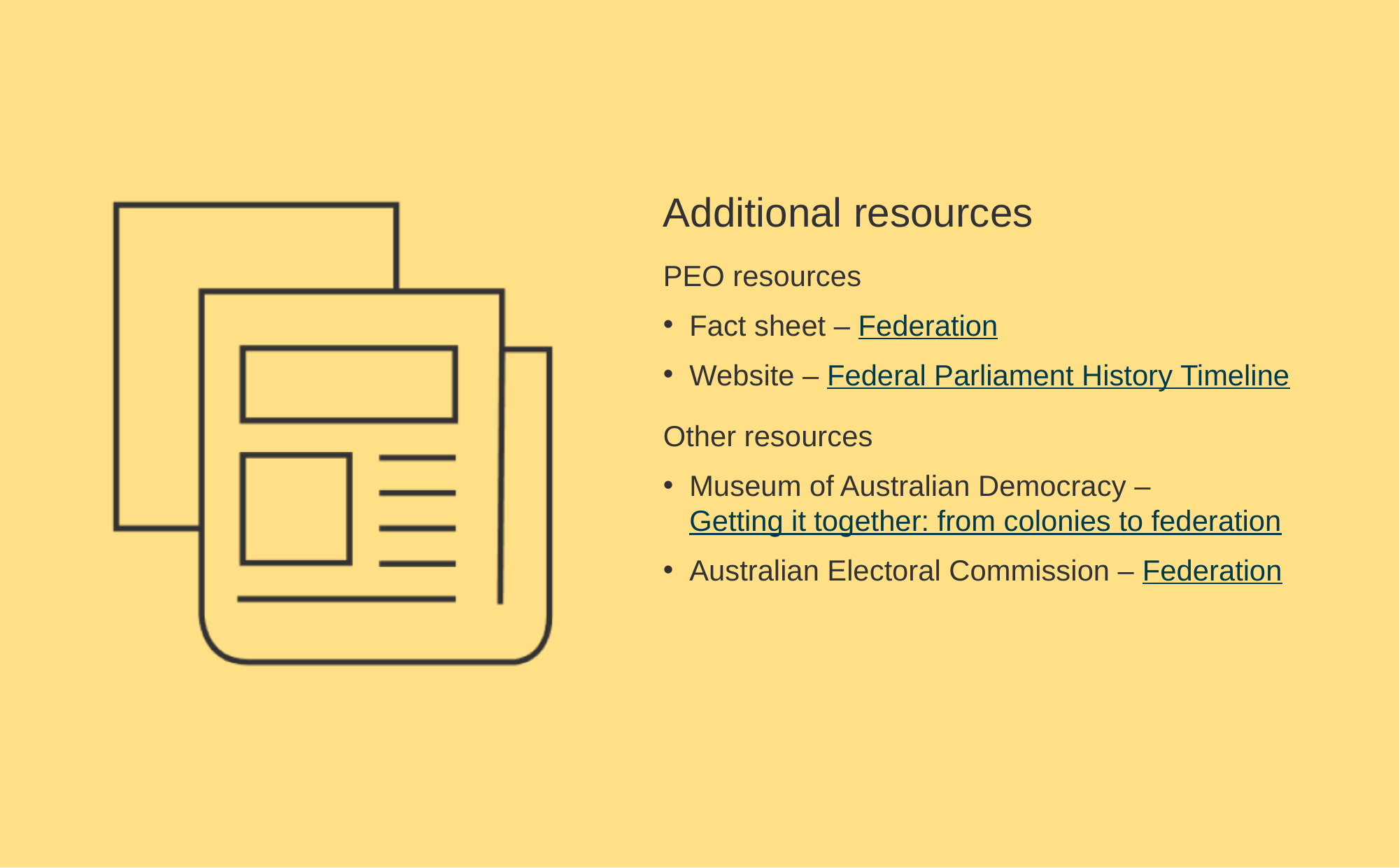

Additional resources
PEO resources
Fact sheet – Federation
Website – Federal Parliament History Timeline
Other resources
Museum of Australian Democracy – Getting it together: from colonies to federation
Australian Electoral Commission – Federation